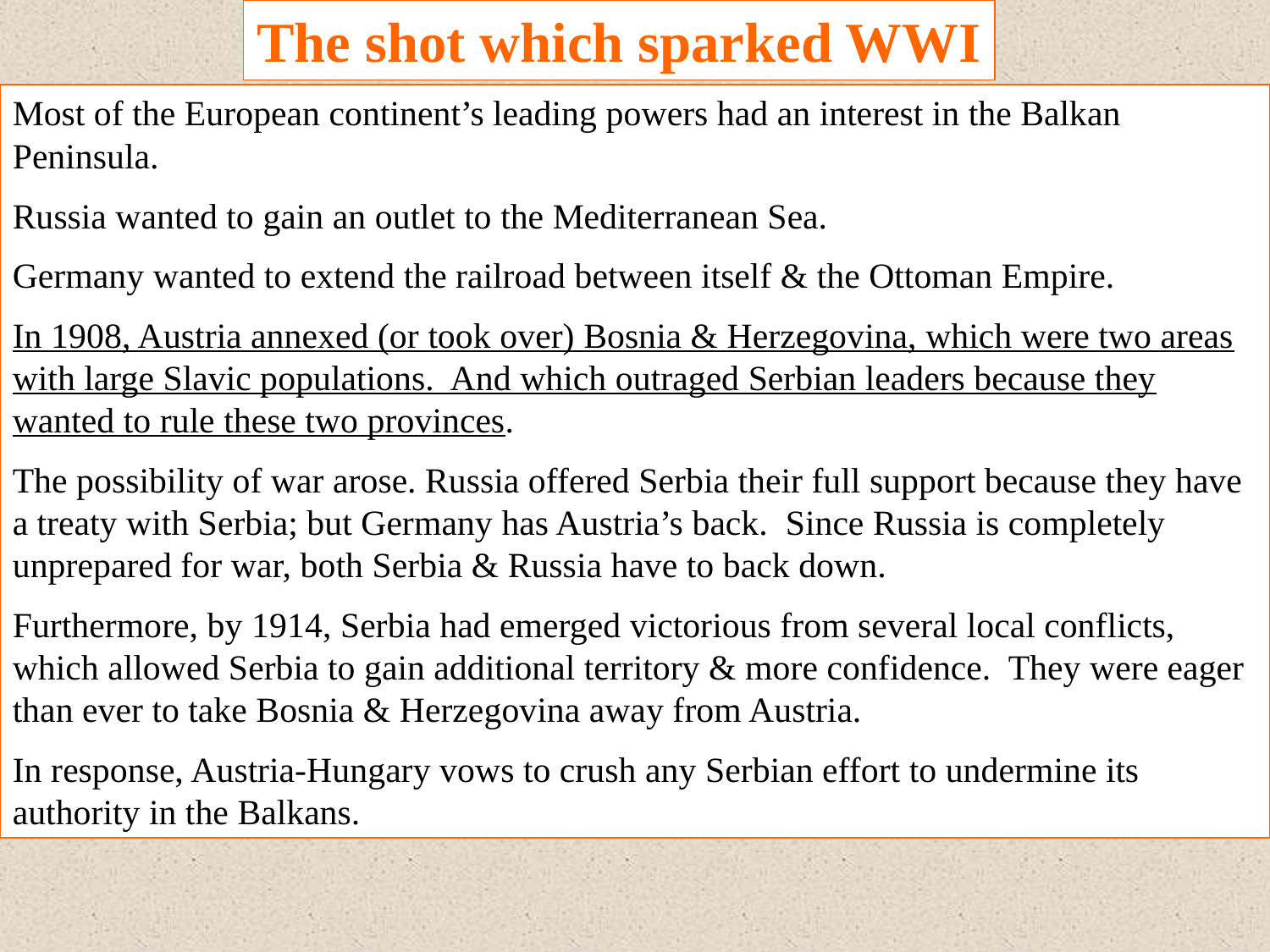

The shot which sparked WWI
Most of the European continent’s leading powers had an interest in the Balkan Peninsula.
Russia wanted to gain an outlet to the Mediterranean Sea.
Germany wanted to extend the railroad between itself & the Ottoman Empire.
In 1908, Austria annexed (or took over) Bosnia & Herzegovina, which were two areas with large Slavic populations.  And which outraged Serbian leaders because they wanted to rule these two provinces.
The possibility of war arose. Russia offered Serbia their full support because they have a treaty with Serbia; but Germany has Austria’s back.  Since Russia is completely unprepared for war, both Serbia & Russia have to back down.
Furthermore, by 1914, Serbia had emerged victorious from several local conflicts, which allowed Serbia to gain additional territory & more confidence.  They were eager than ever to take Bosnia & Herzegovina away from Austria.
In response, Austria-Hungary vows to crush any Serbian effort to undermine its authority in the Balkans.